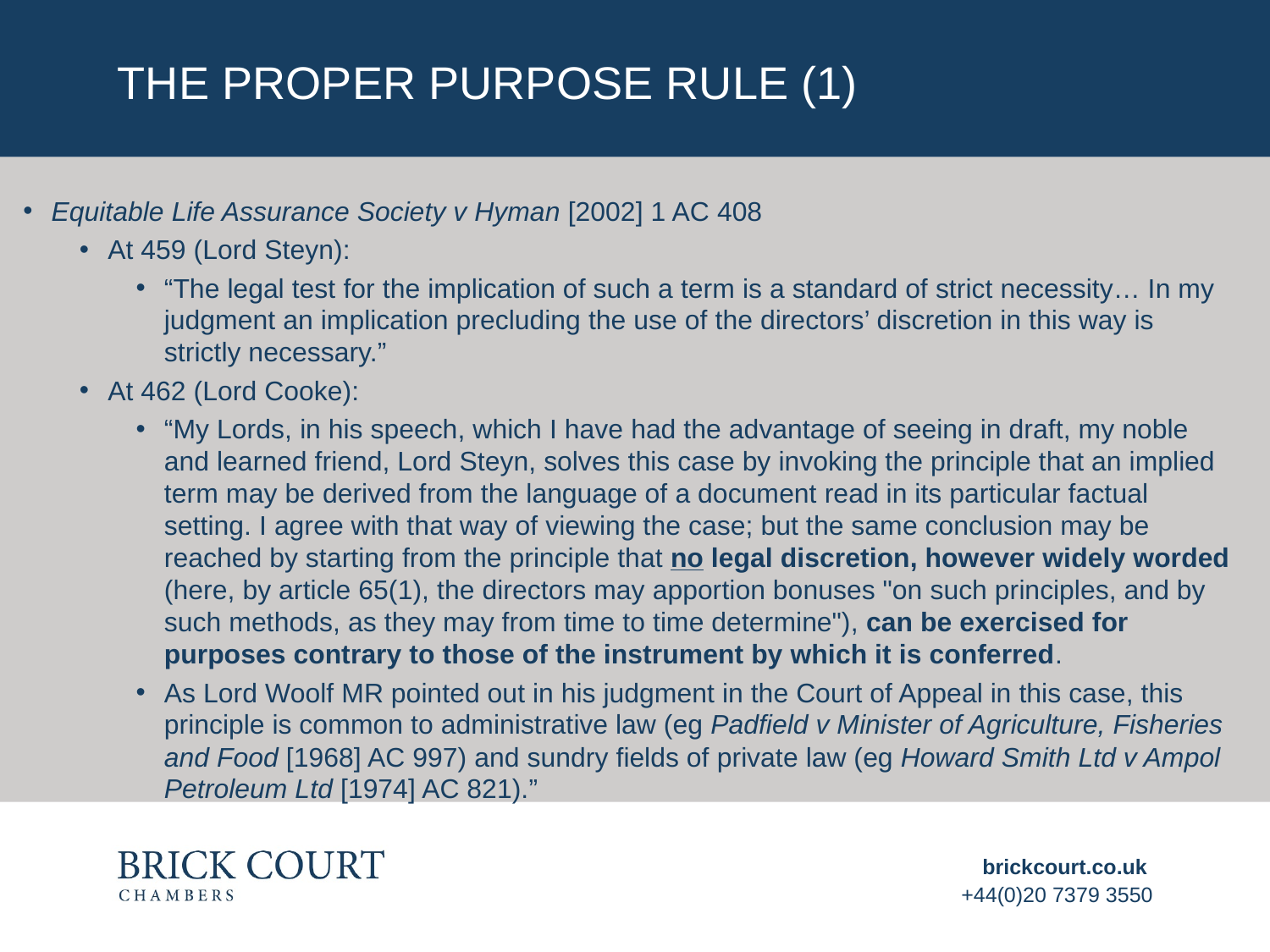

# The proper purpose rule (1)
Equitable Life Assurance Society v Hyman [2002] 1 AC 408
At 459 (Lord Steyn):
“The legal test for the implication of such a term is a standard of strict necessity… In my judgment an implication precluding the use of the directors’ discretion in this way is strictly necessary.”
At 462 (Lord Cooke):
“My Lords, in his speech, which I have had the advantage of seeing in draft, my noble and learned friend, Lord Steyn, solves this case by invoking the principle that an implied term may be derived from the language of a document read in its particular factual setting. I agree with that way of viewing the case; but the same conclusion may be reached by starting from the principle that no legal discretion, however widely worded (here, by article 65(1), the directors may apportion bonuses "on such principles, and by such methods, as they may from time to time determine"), can be exercised for purposes contrary to those of the instrument by which it is conferred.
As Lord Woolf MR pointed out in his judgment in the Court of Appeal in this case, this principle is common to administrative law (eg Padfield v Minister of Agriculture, Fisheries and Food [1968] AC 997) and sundry fields of private law (eg Howard Smith Ltd v Ampol Petroleum Ltd [1974] AC 821).”
brickcourt.co.uk
+44(0)20 7379 3550